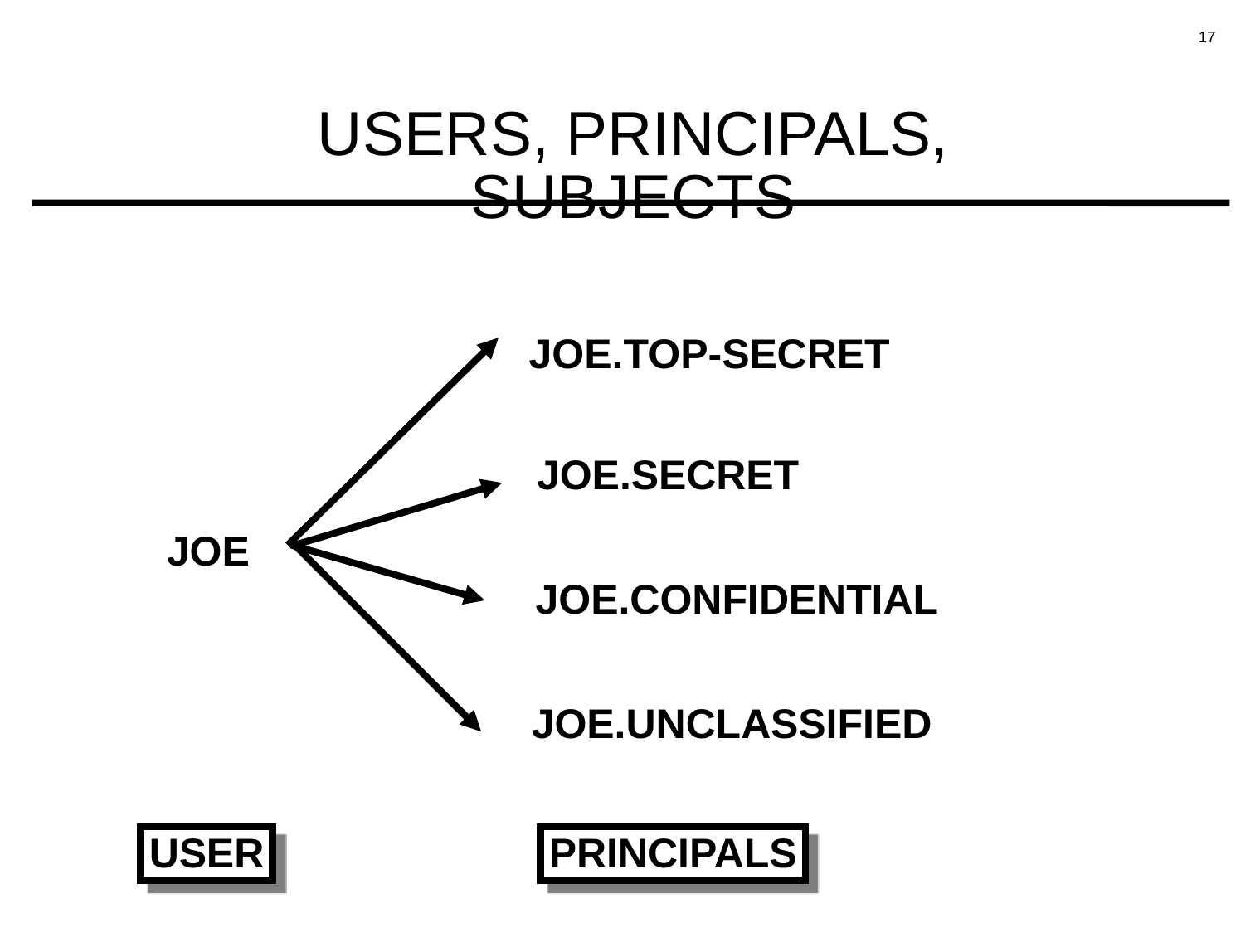

# USERS, PRINCIPALS, SUBJECTS
JOE.TOP-SECRET

JOE.SECRET

JOE

JOE.CONFIDENTIAL
JOE.UNCLASSIFIED
USER
PRINCIPALS